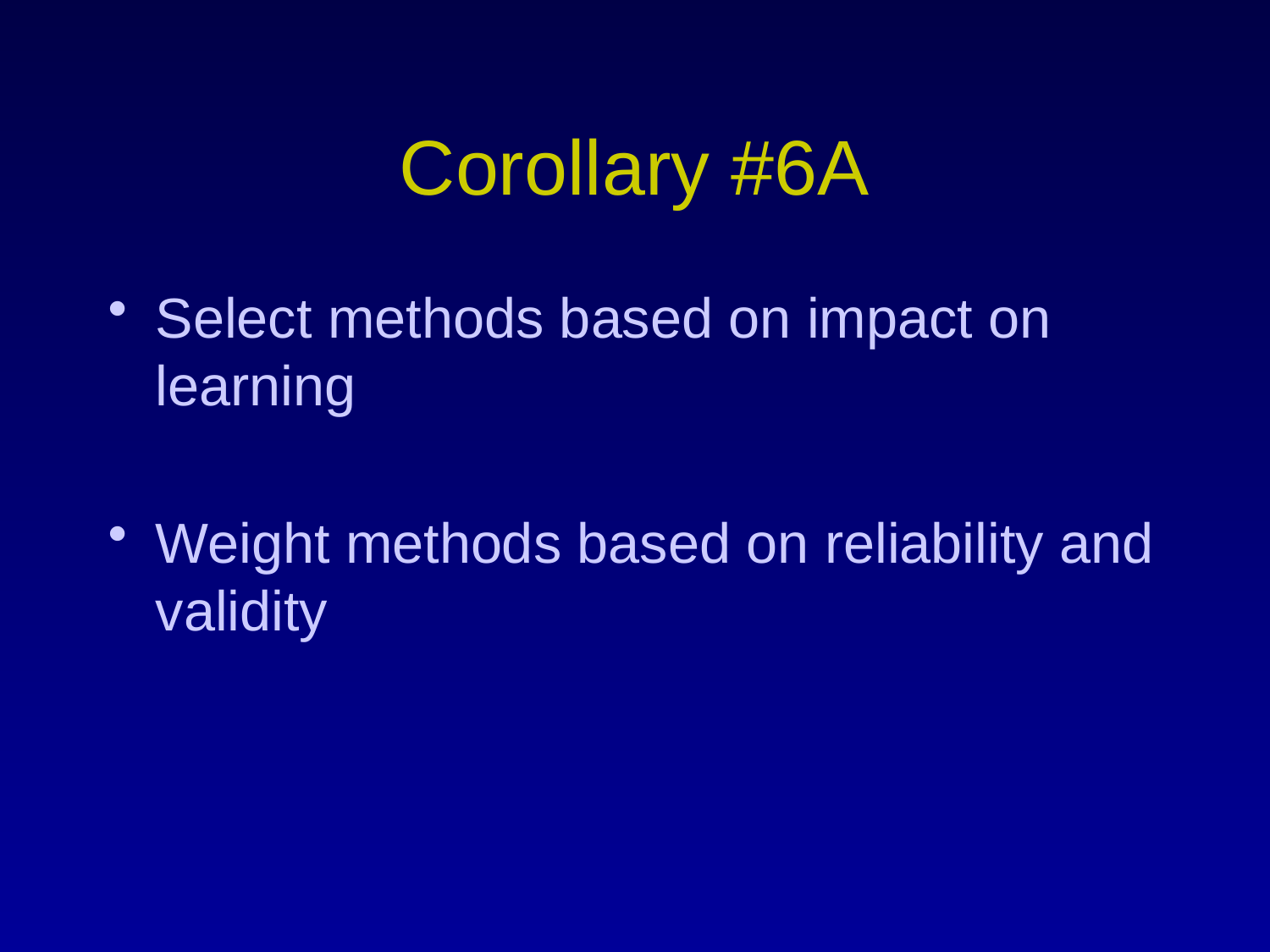

# Corollary #6A
Select methods based on impact on learning

Weight methods based on reliability and validity